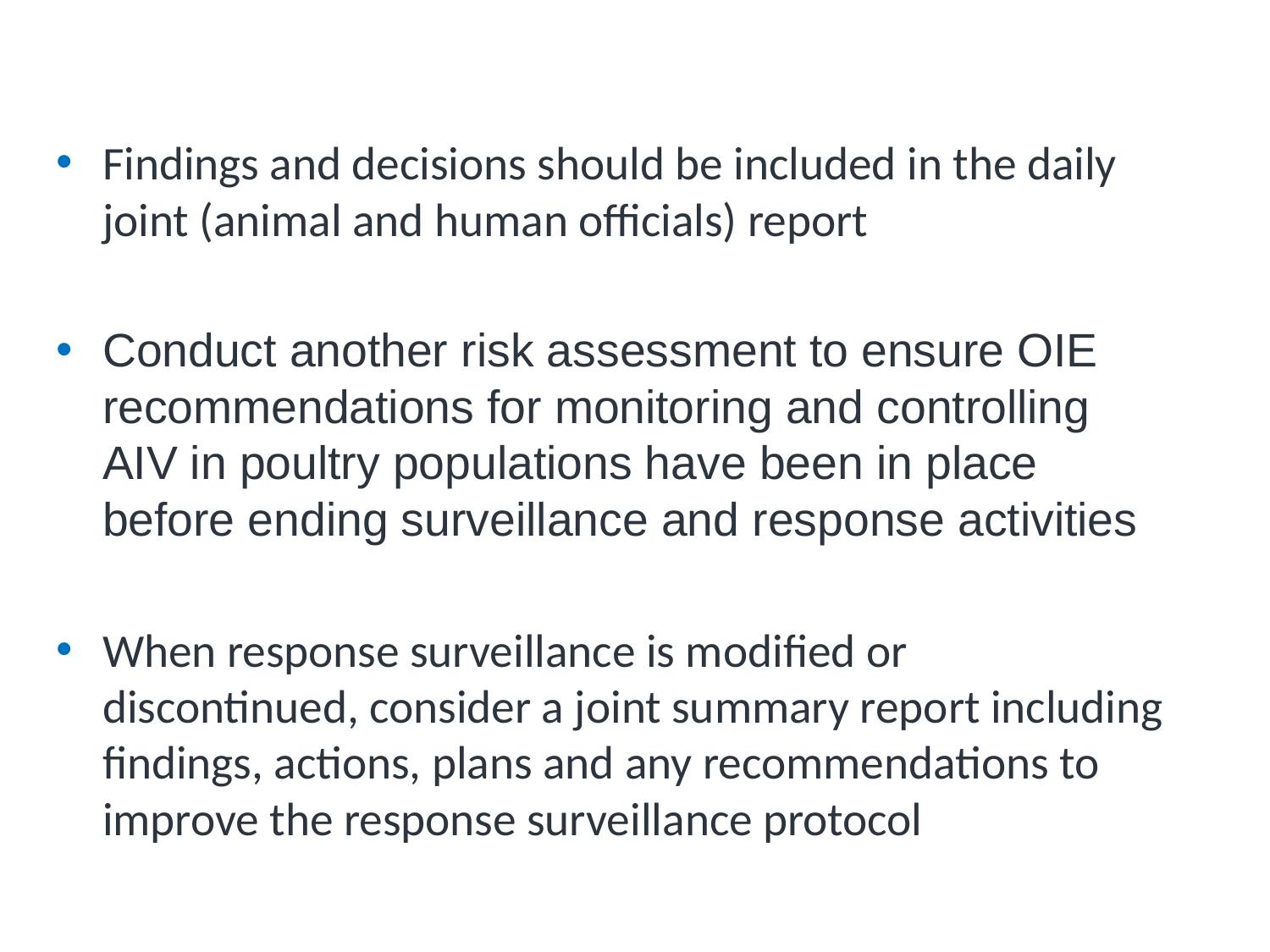

# Ending Surveillance Activities
Findings and decisions should be included in the daily joint (animal and human officials) report

Conduct another risk assessment to ensure OIE recommendations for monitoring and controlling AIV in poultry populations have been in place before ending surveillance and response activities

When response surveillance is modified or discontinued, consider a joint summary report including findings, actions, plans and any recommendations to improve the response surveillance protocol